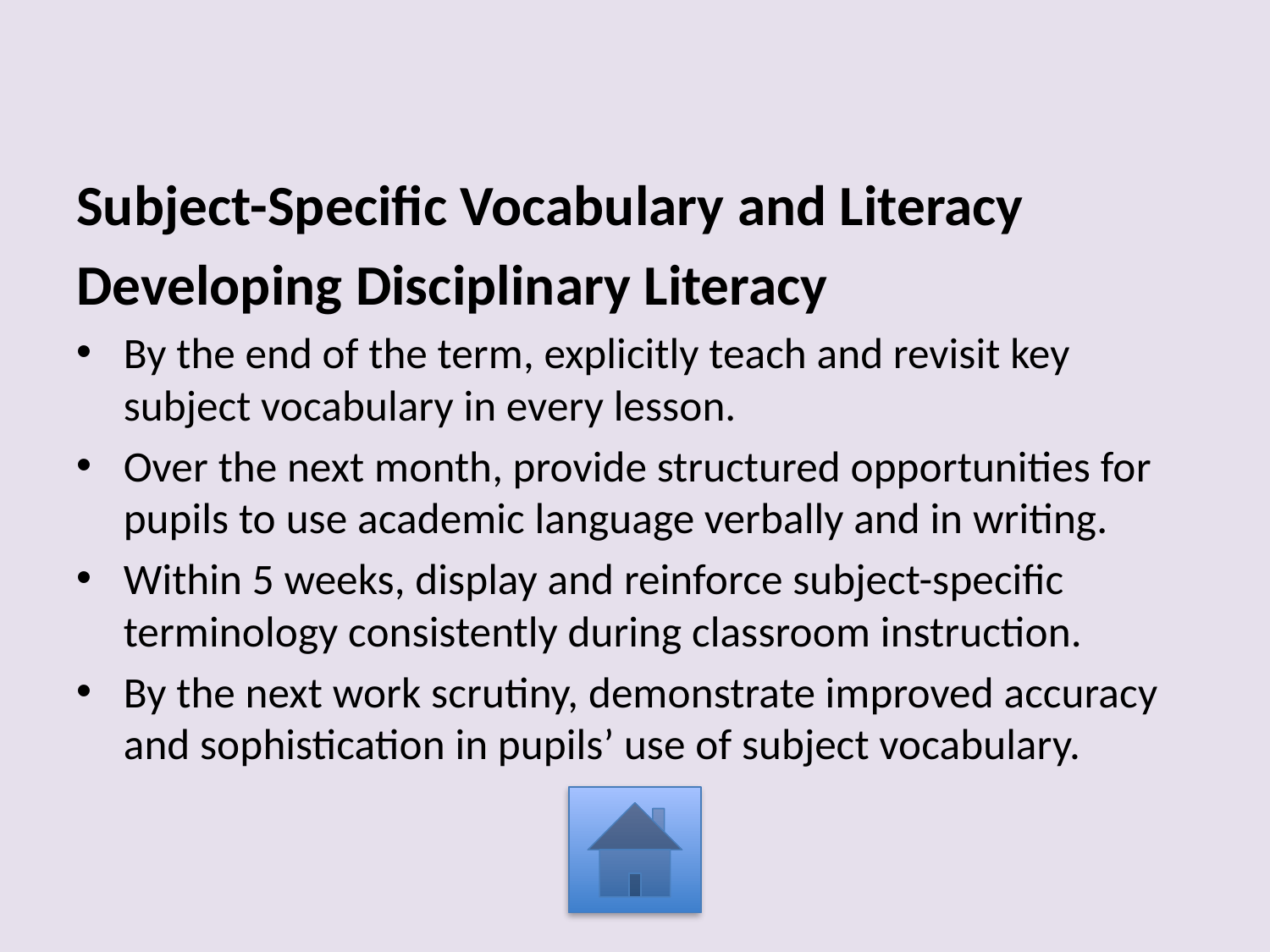

Subject-Specific Vocabulary and Literacy
Developing Disciplinary Literacy
By the end of the term, explicitly teach and revisit key subject vocabulary in every lesson.
Over the next month, provide structured opportunities for pupils to use academic language verbally and in writing.
Within 5 weeks, display and reinforce subject-specific terminology consistently during classroom instruction.
By the next work scrutiny, demonstrate improved accuracy and sophistication in pupils’ use of subject vocabulary.